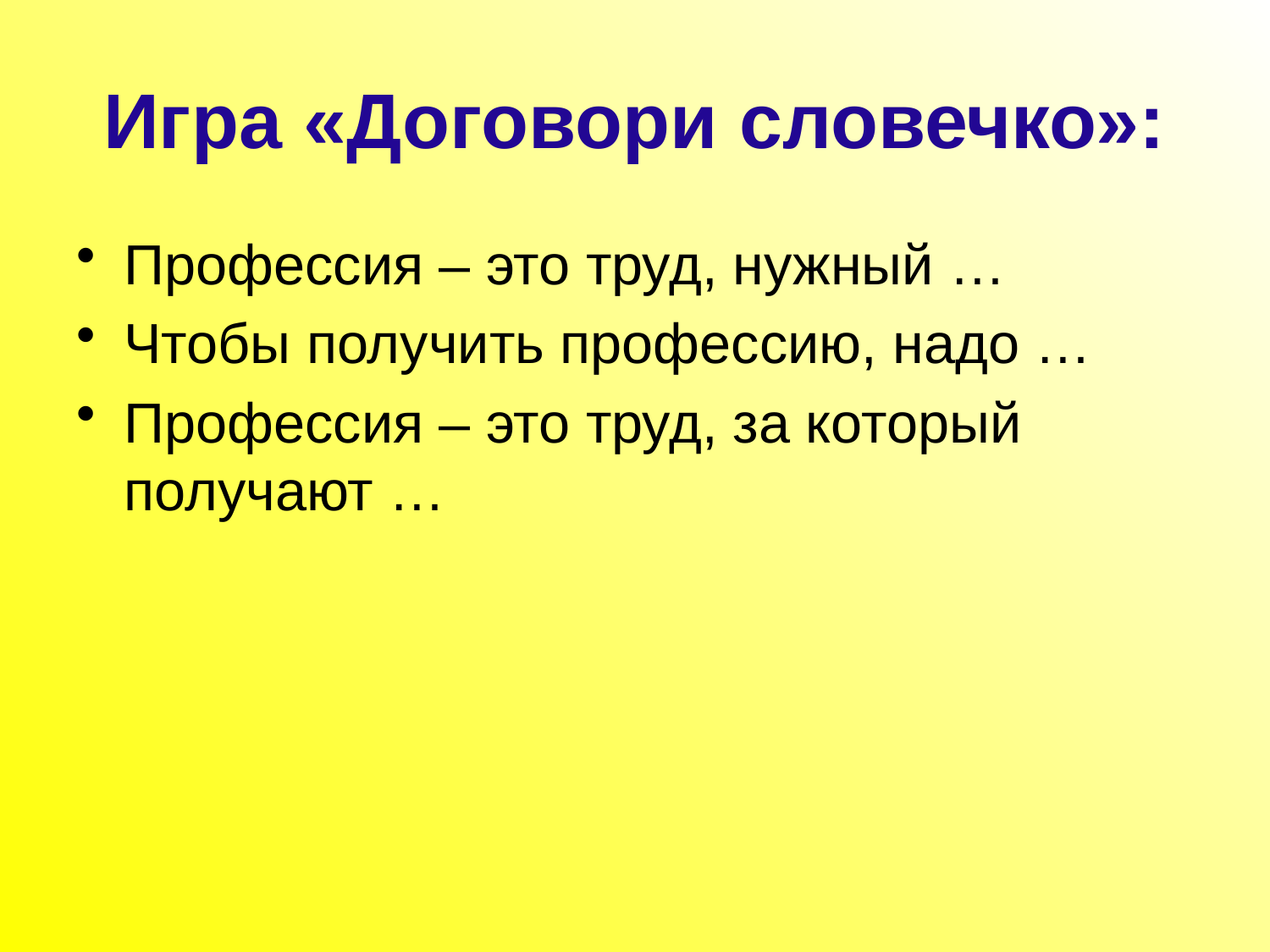

# Игра «Договори словечко»:
Профессия – это труд, нужный …
Чтобы получить профессию, надо …
Профессия – это труд, за который получают …